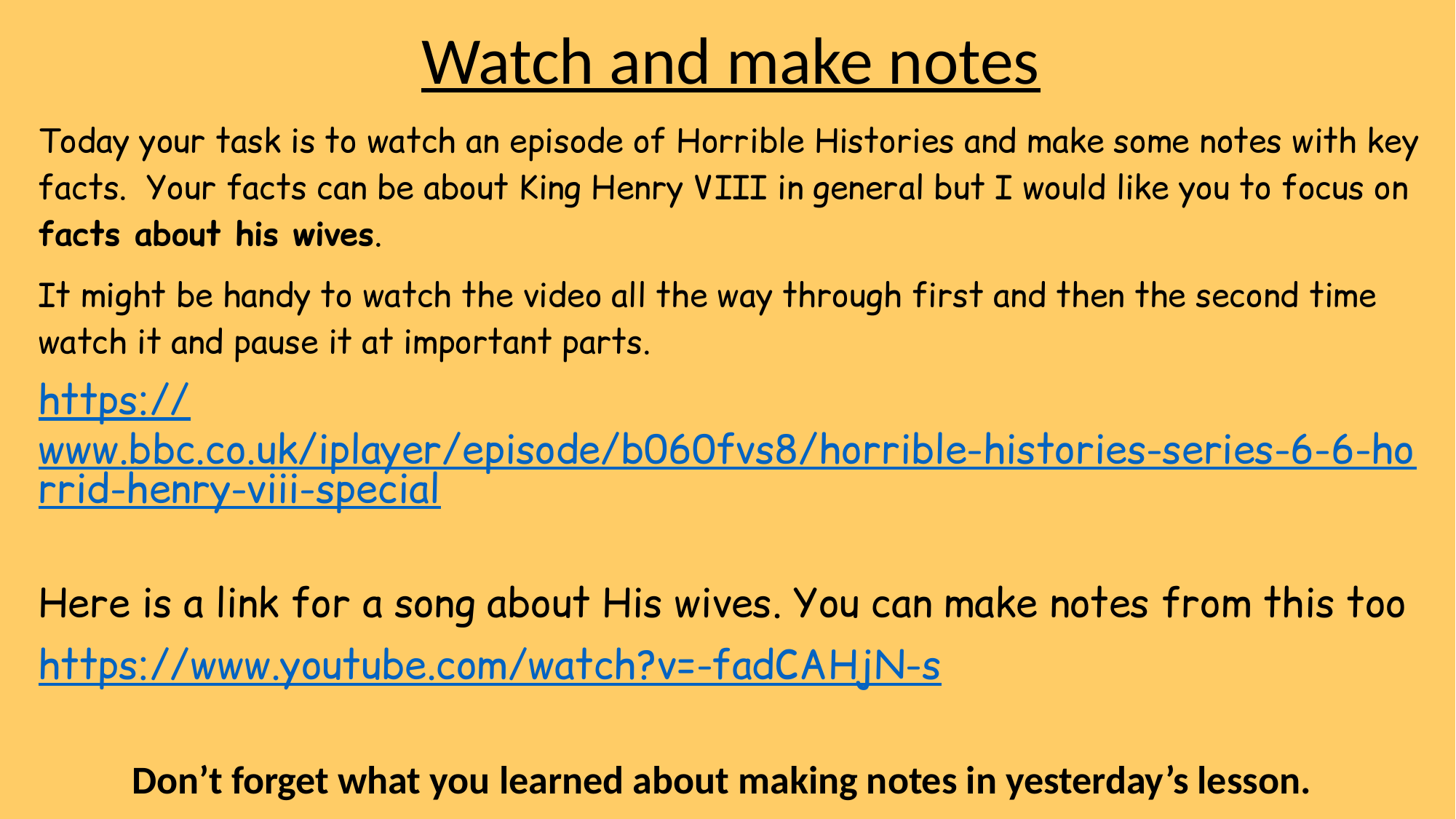

# Watch and make notes
Today your task is to watch an episode of Horrible Histories and make some notes with key facts.  Your facts can be about King Henry VIII in general but I would like you to focus on facts about his wives.
It might be handy to watch the video all the way through first and then the second time watch it and pause it at important parts.
https://www.bbc.co.uk/iplayer/episode/b060fvs8/horrible-histories-series-6-6-horrid-henry-viii-special

Here is a link for a song about His wives. You can make notes from this too
https://www.youtube.com/watch?v=-fadCAHjN-s

Don’t forget what you learned about making notes in yesterday’s lesson.